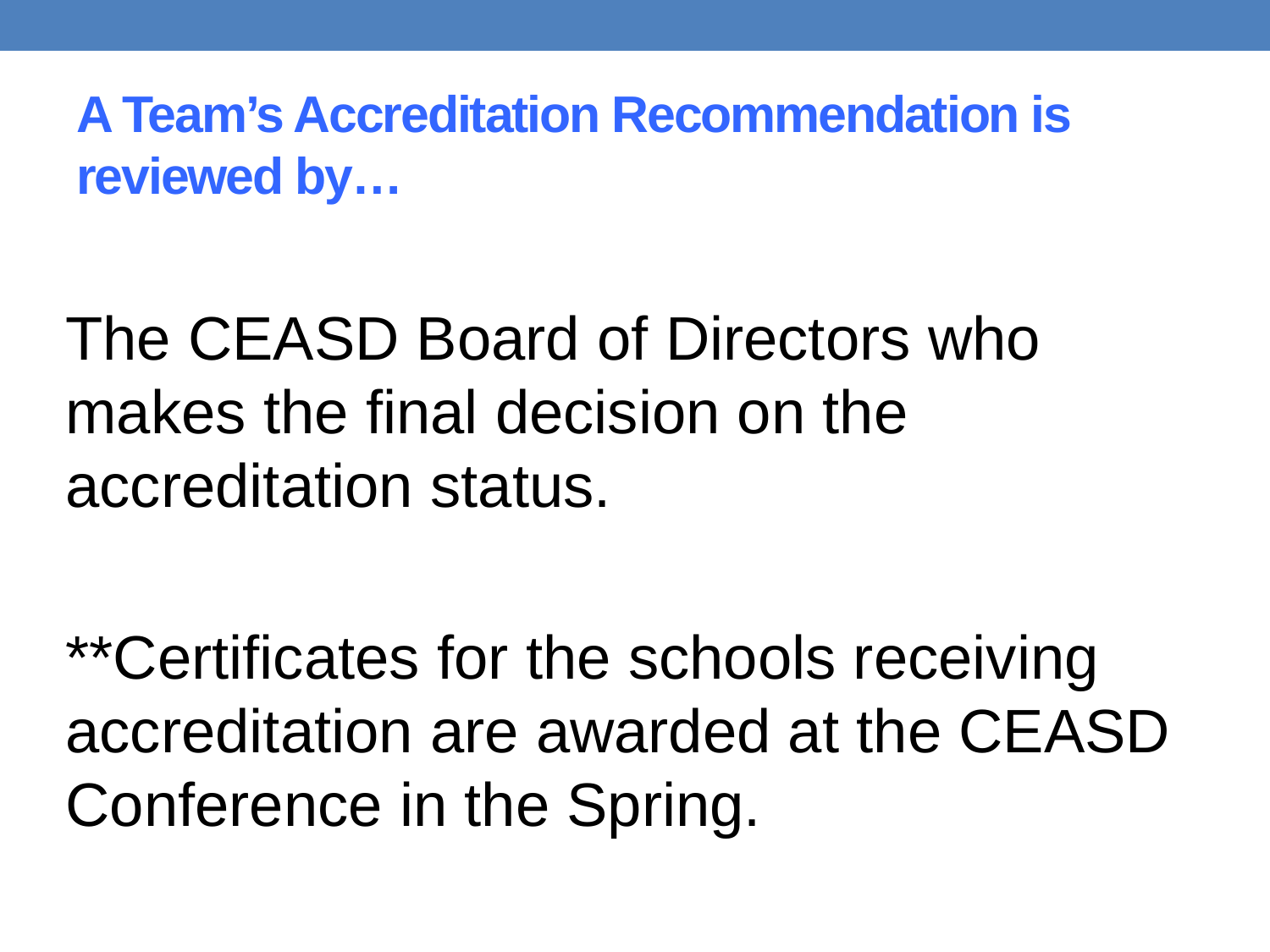

# A Team’s Accreditation Recommendation is reviewed by…
The CEASD Board of Directors who makes the final decision on the accreditation status.

**Certificates for the schools receiving accreditation are awarded at the CEASD Conference in the Spring.